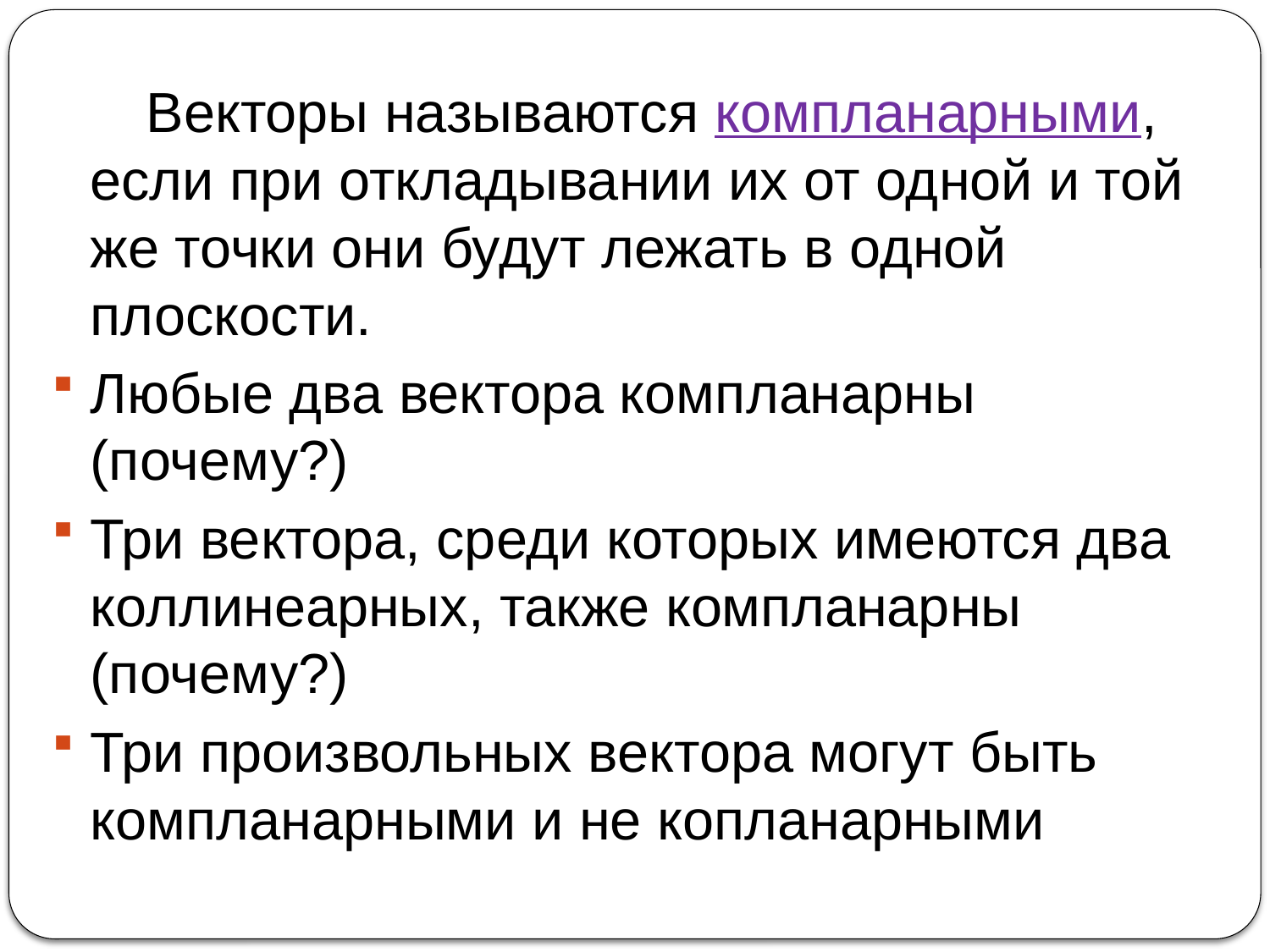

Векторы называются компланарными, если при откладывании их от одной и той же точки они будут лежать в одной плоскости.
Любые два вектора компланарны (почему?)
Три вектора, среди которых имеются два коллинеарных, также компланарны (почему?)
Три произвольных вектора могут быть компланарными и не копланарными